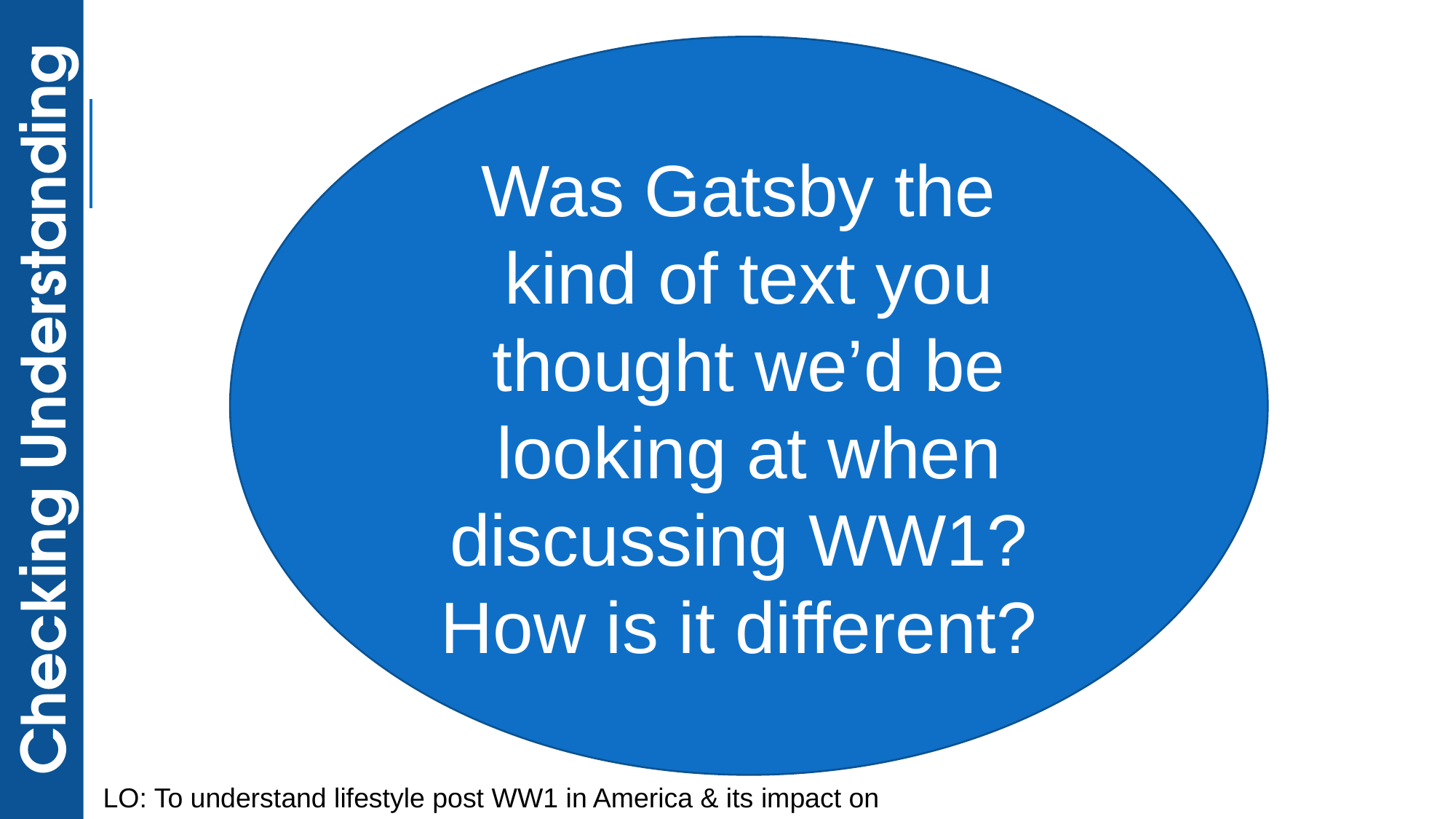

Was Gatsby the
kind of text you thought we’d be looking at when discussing WW1?
How is it different?
Checking Understanding
LO: To understand lifestyle post WW1 in America & its impact on literature.